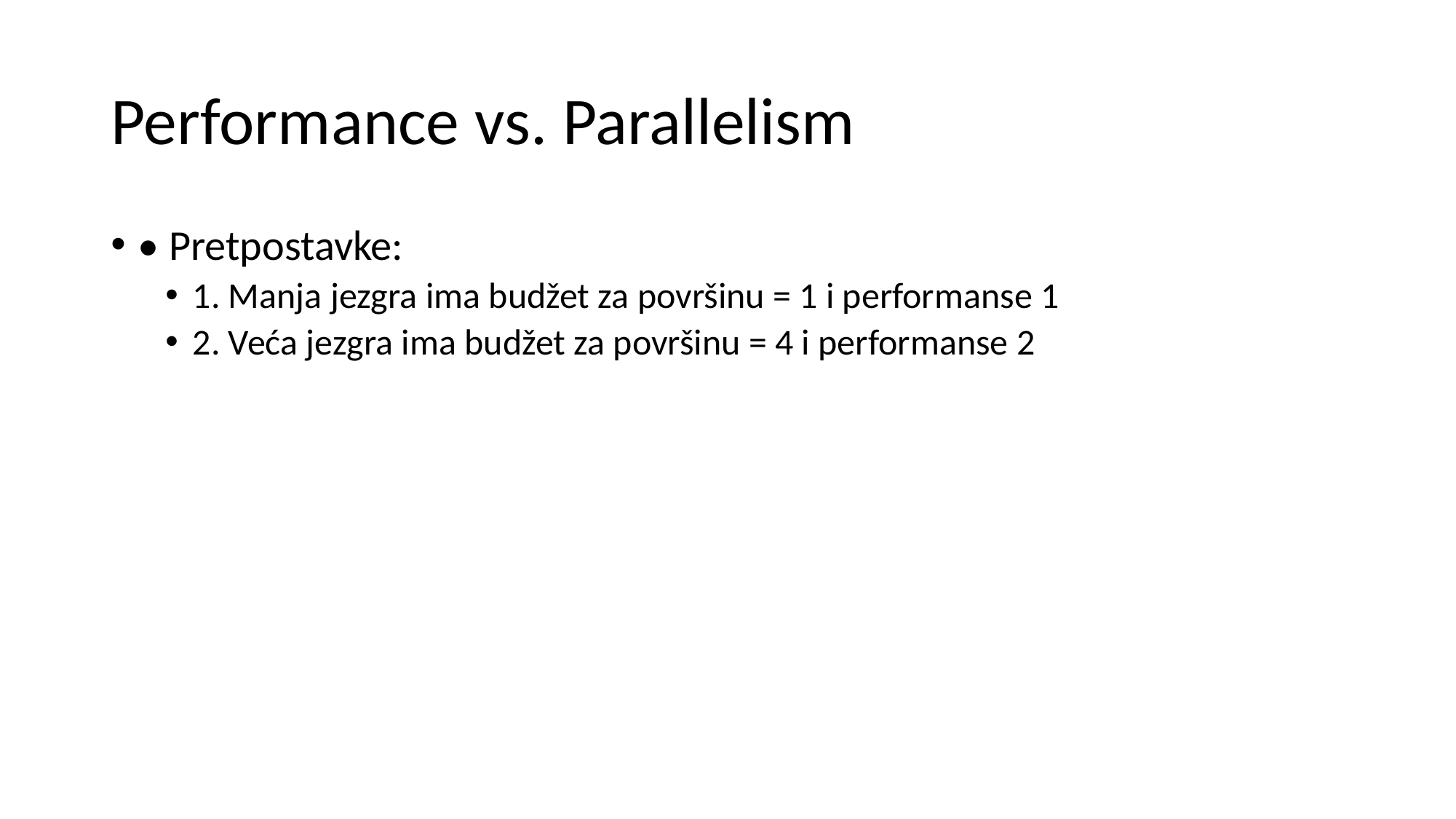

# Performance vs. Parallelism
• Pretpostavke:
1. Manja jezgra ima budžet za površinu = 1 i performanse 1
2. Veća jezgra ima budžet za površinu = 4 i performanse 2